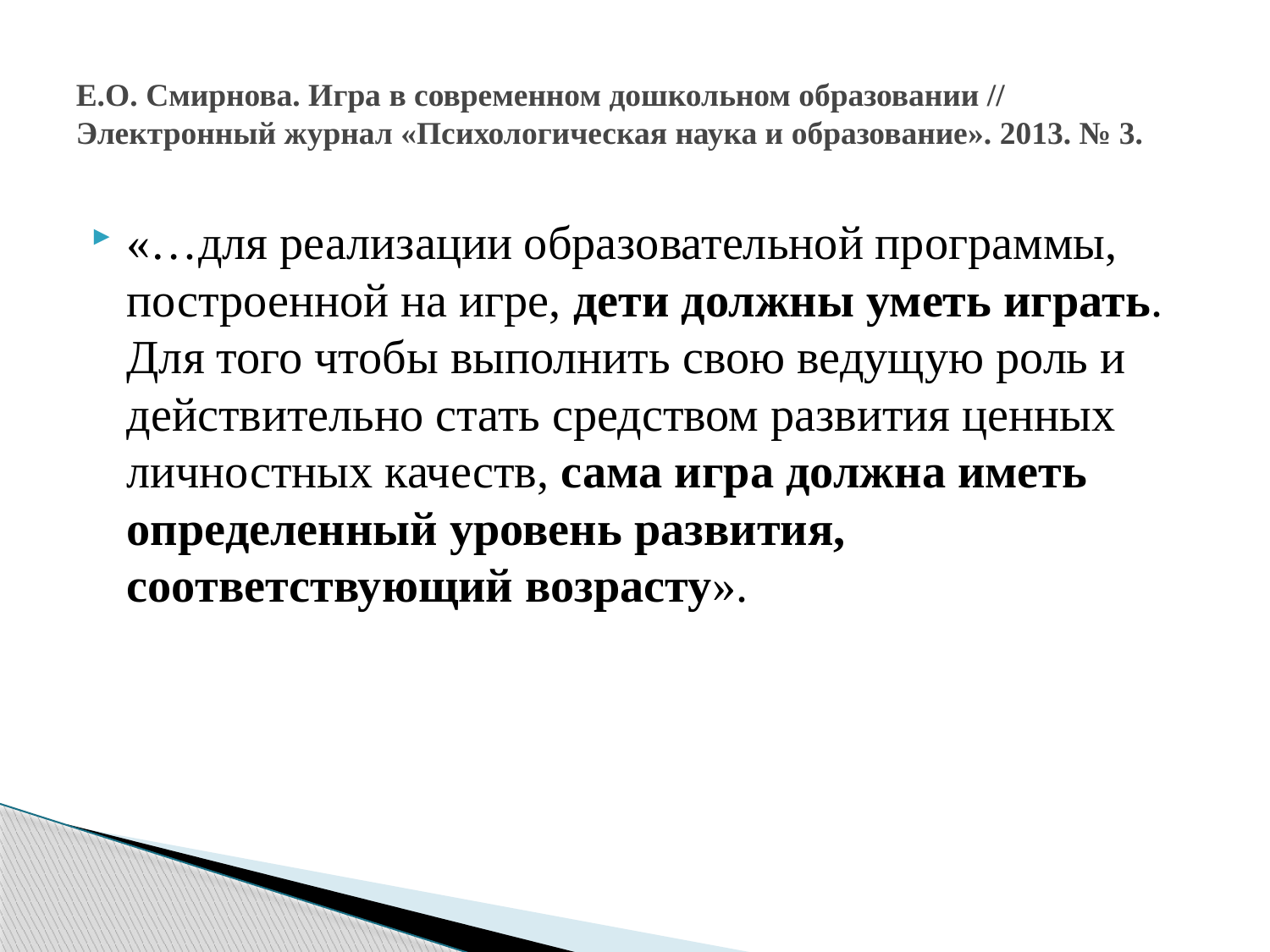

# Е.О. Смирнова. Игра в современном дошкольном образовании // Электронный журнал «Психологическая наука и образование». 2013. № 3.
«…для реализации образовательной программы, построенной на игре, дети должны уметь играть. Для того чтобы выполнить свою ведущую роль и действительно стать средством развития ценных личностных качеств, сама игра должна иметь определенный уровень развития, соответствующий возрасту».